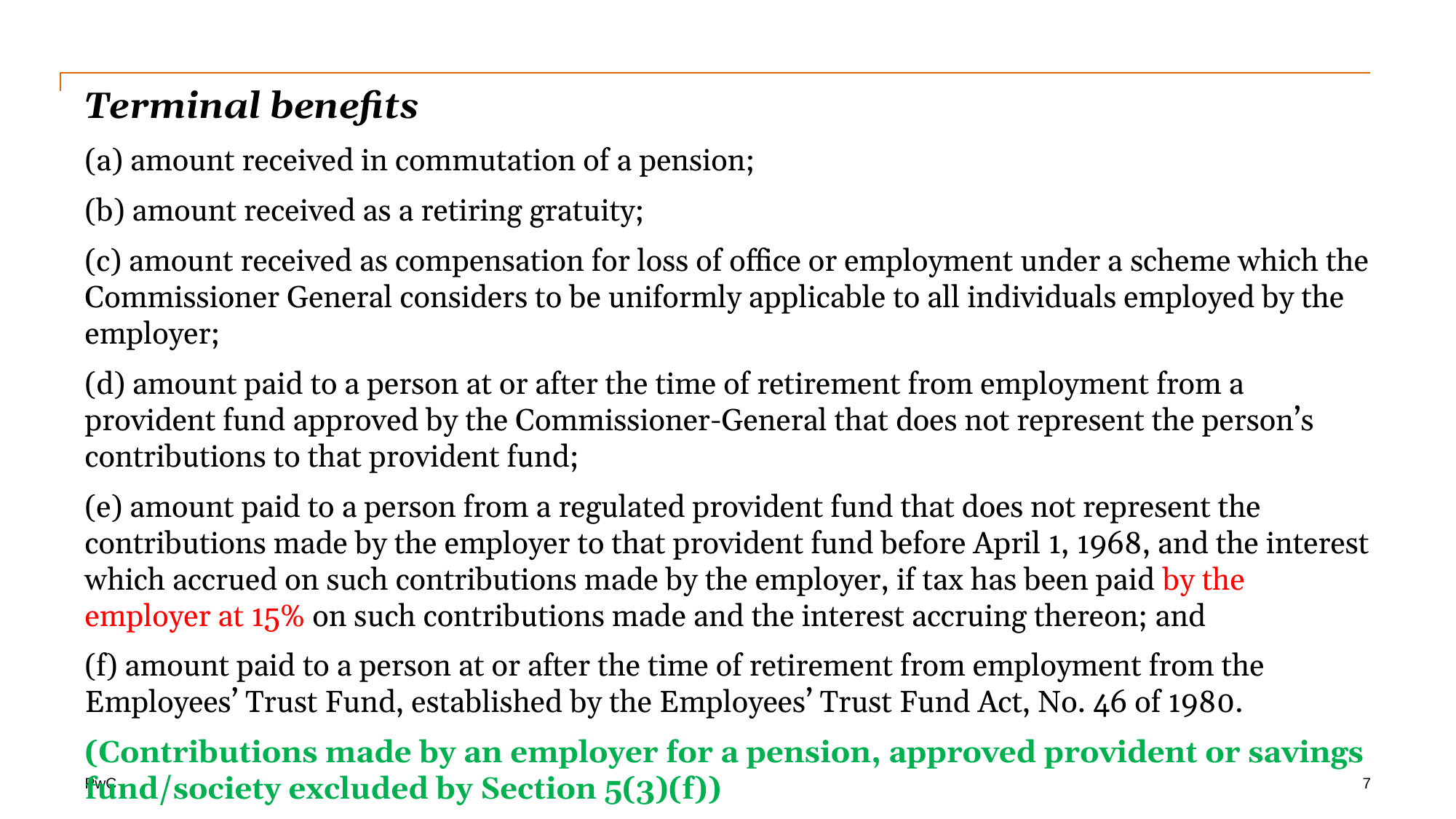

# Terminal benefits
(a) amount received in commutation of a pension;
(b) amount received as a retiring gratuity;
(c) amount received as compensation for loss of office or employment under a scheme which the Commissioner General considers to be uniformly applicable to all individuals employed by the employer;
(d) amount paid to a person at or after the time of retirement from employment from a provident fund approved by the Commissioner-General that does not represent the person’s contributions to that provident fund;
(e) amount paid to a person from a regulated provident fund that does not represent the contributions made by the employer to that provident fund before April 1, 1968, and the interest which accrued on such contributions made by the employer, if tax has been paid by the employer at 15% on such contributions made and the interest accruing thereon; and
(f) amount paid to a person at or after the time of retirement from employment from the Employees’ Trust Fund, established by the Employees’ Trust Fund Act, No. 46 of 1980.
(Contributions made by an employer for a pension, approved provident or savings fund/society excluded by Section 5(3)(f))

7